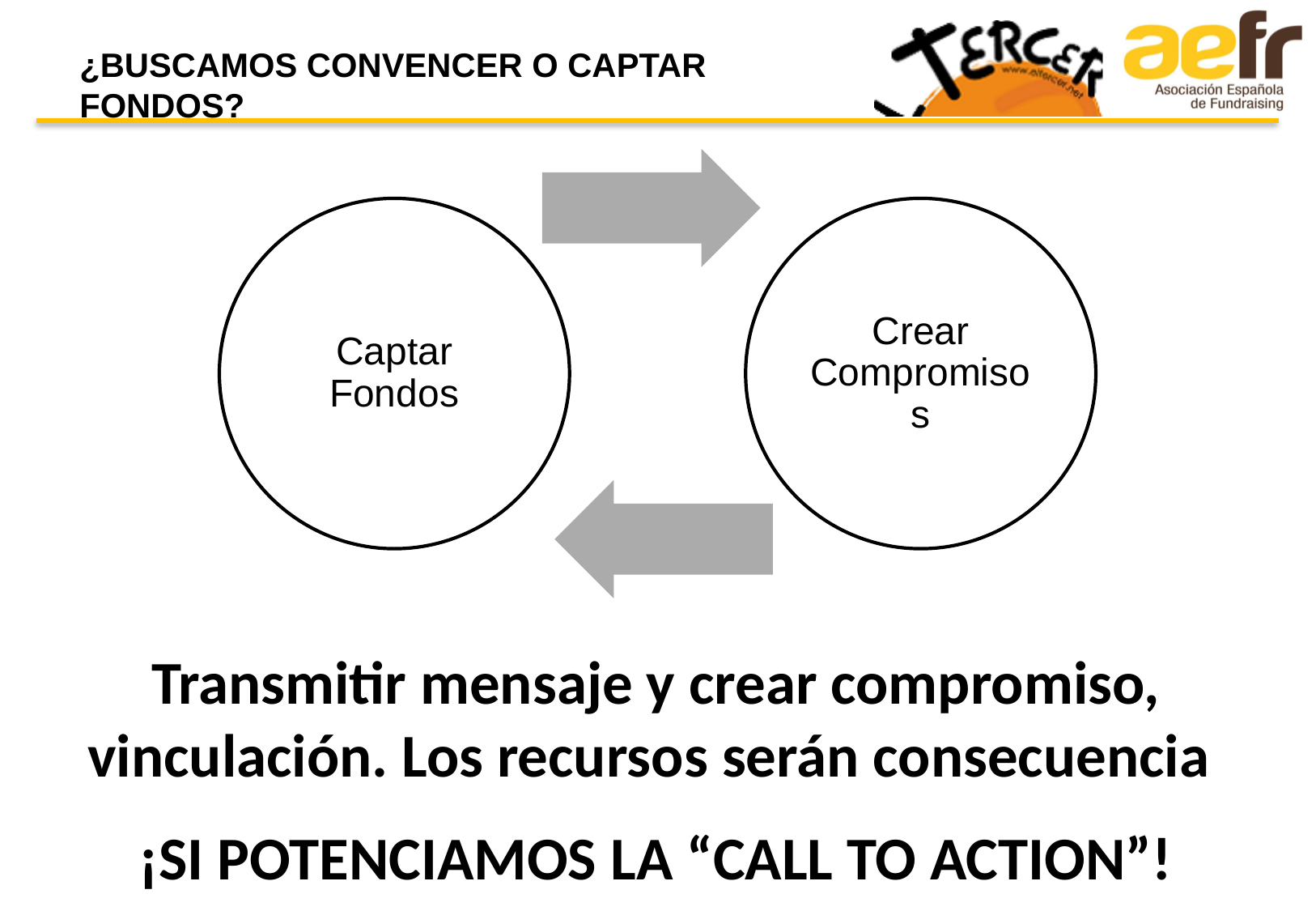

¿BUSCAMOS CONVENCER O CAPTAR FONDOS?
Captar Fondos

Crear Compromisos

Transmitir mensaje y crear compromiso, vinculación. Los recursos serán consecuencia
¡SI POTENCIAMOS LA “CALL TO ACTION”!